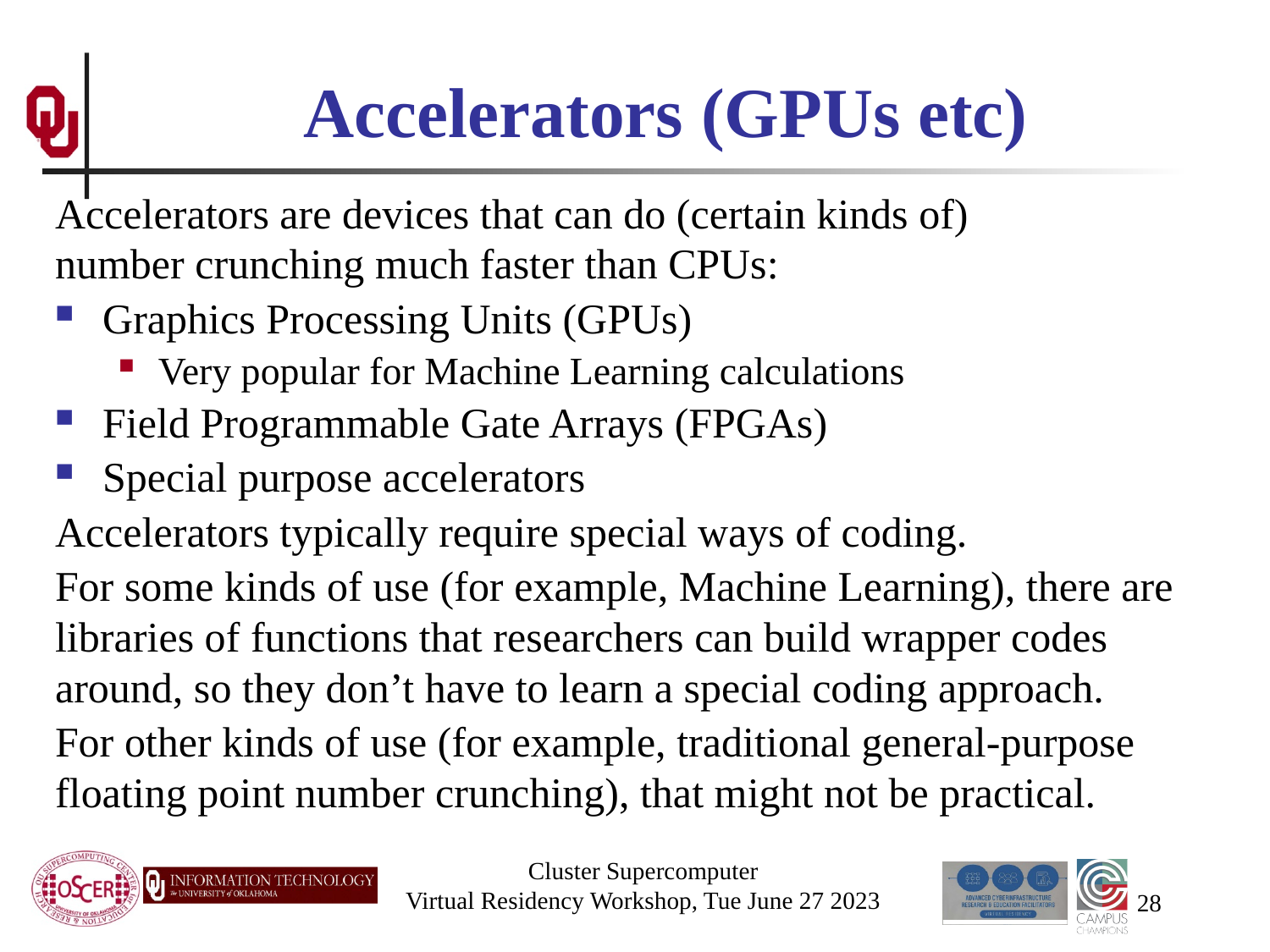

# Accelerators (GPUs etc)
Accelerators are devices that can do (certain kinds of)             number crunching much faster than CPUs:
Graphics Processing Units (GPUs)
Very popular for Machine Learning calculations
Field Programmable Gate Arrays (FPGAs)
Special purpose accelerators
Accelerators typically require special ways of coding.
For some kinds of use (for example, Machine Learning), there are libraries of functions that researchers can build wrapper codes around, so they don’t have to learn a special coding approach.
For other kinds of use (for example, traditional general-purpose floating point number crunching), that might not be practical.
Cluster Supercomputer
Virtual Residency Workshop, Tue June 27 2023
28